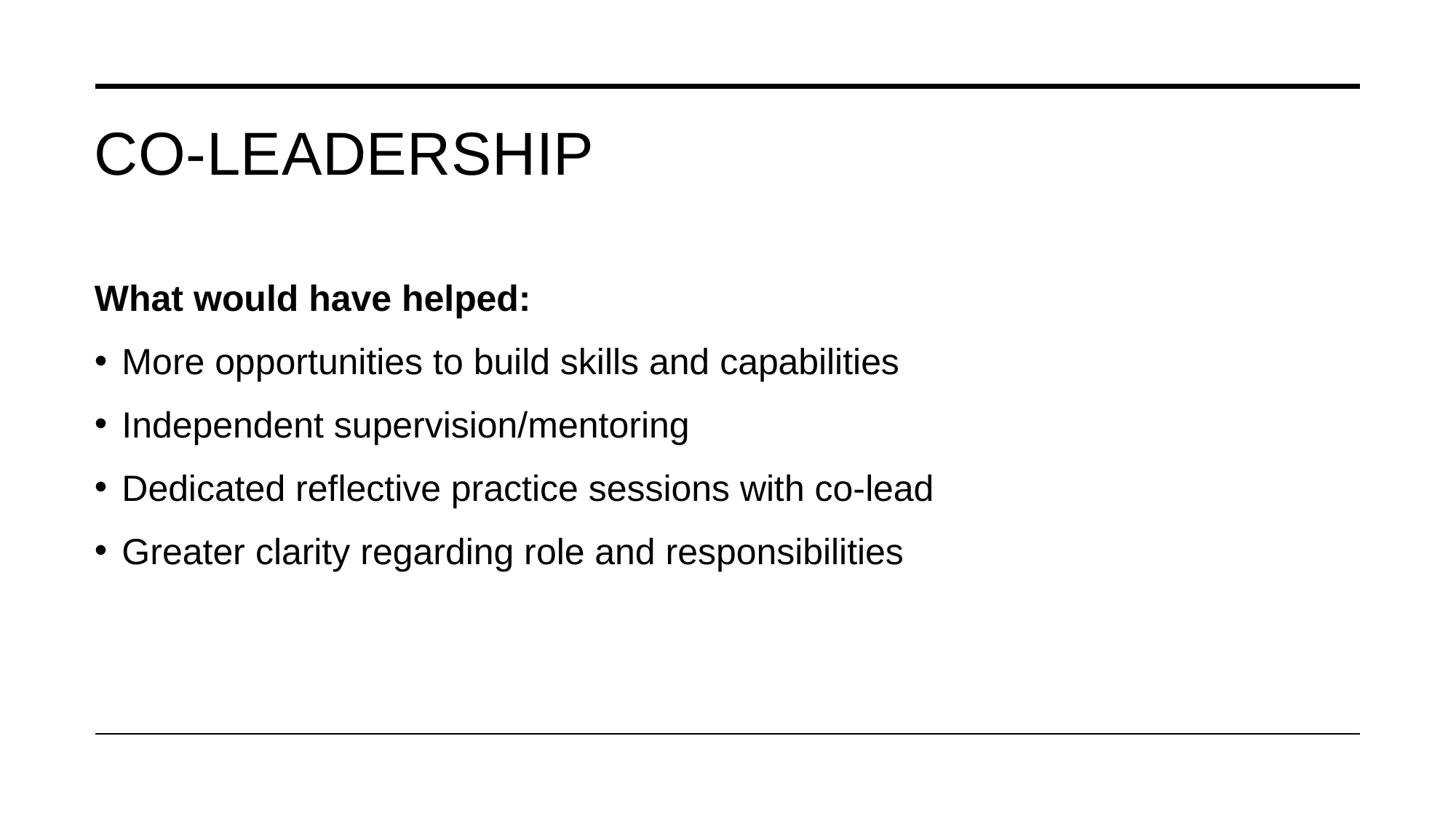

# Co-Leadership
What would have helped:
More opportunities to build skills and capabilities
Independent supervision/mentoring
Dedicated reflective practice sessions with co-lead
Greater clarity regarding role and responsibilities